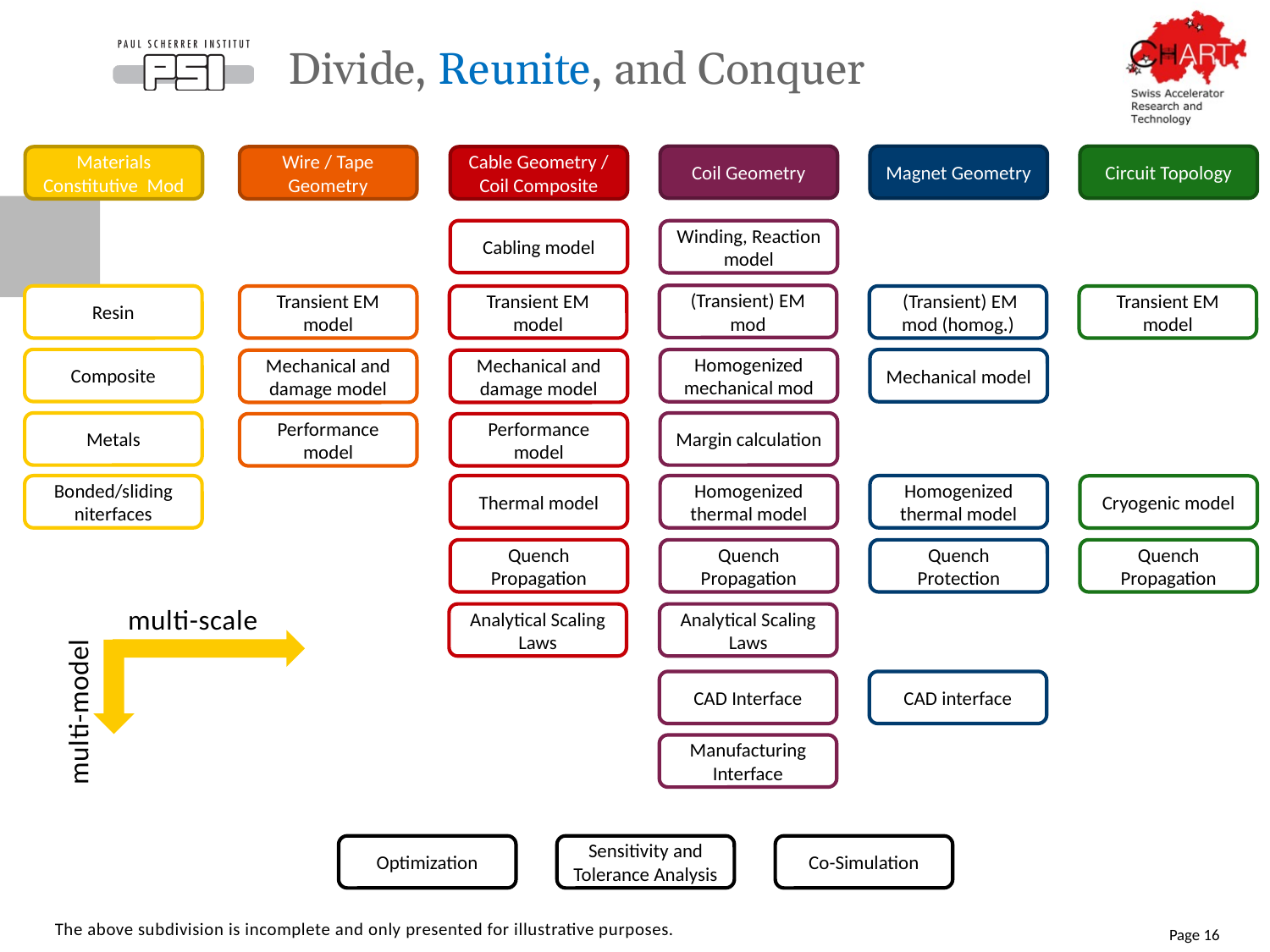

# Divide, Reunite, and Conquer
Coil Geometry
Magnet Geometry
Circuit Topology
Materials Constitutive  Mod
Wire / Tape Geometry
Cable Geometry / Coil Composite
Cabling model
Winding, Reaction model
(Transient) EM mod
Resin
Transient EM model
Transient EM model
 (Transient) EM mod (homog.)
Transient EM model
Composite
Homogenized mechanical mod
Mechanical model
Mechanical and damage model
Mechanical and damage model
Metals
Margin calculation
Performance model
Performance model
Bonded/sliding niterfaces
Thermal model
Homogenized thermal model
Homogenized
thermal model
Cryogenic model
Quench Propagation
Quench Propagation
Quench Protection
Quench Propagation
Analytical Scaling Laws
Analytical Scaling Laws
CAD Interface
CAD interface
Manufacturing Interface
multi-scale

multi-model

Optimization
Sensitivity and Tolerance Analysis
Co-Simulation
The above subdivision is incomplete and only presented for illustrative purposes.
Page 16